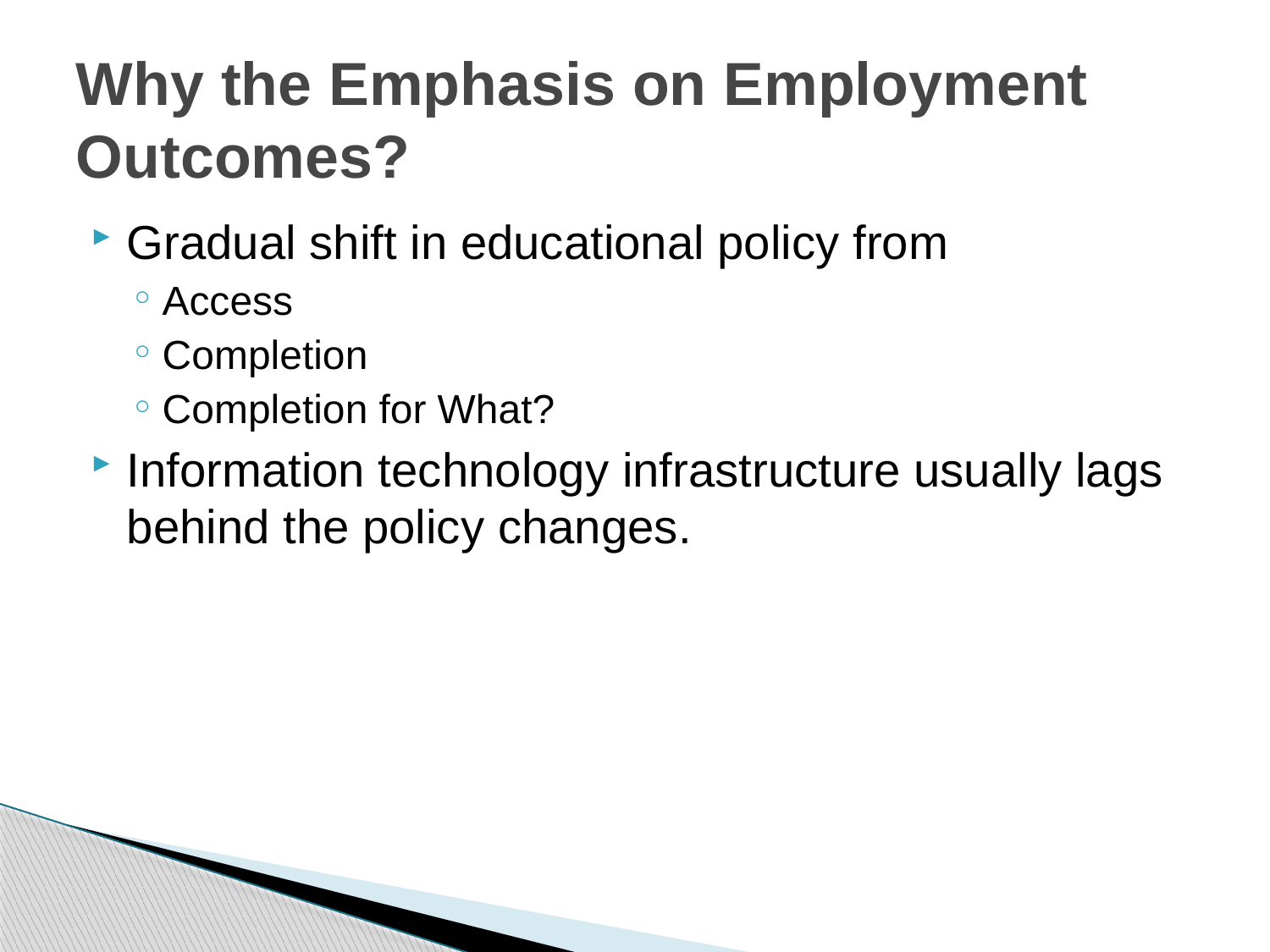

# Why the Emphasis on Employment Outcomes?
Gradual shift in educational policy from
Access
Completion
Completion for What?
Information technology infrastructure usually lags behind the policy changes.